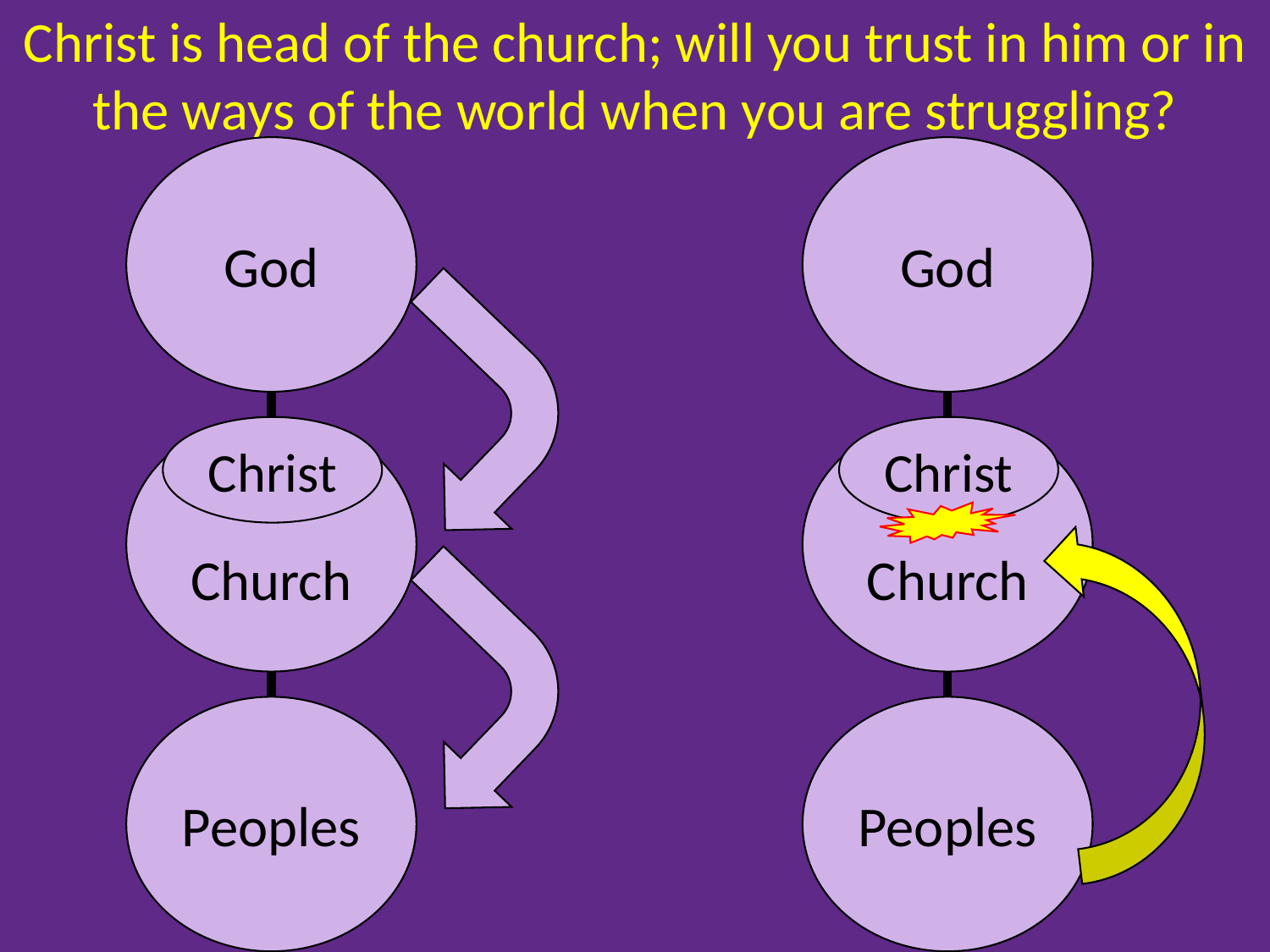

Christ is head of the church; will you trust in him or in the ways of the world when you are struggling?
God

Church
Christ

Peoples
God

Church
Christ
Peoples